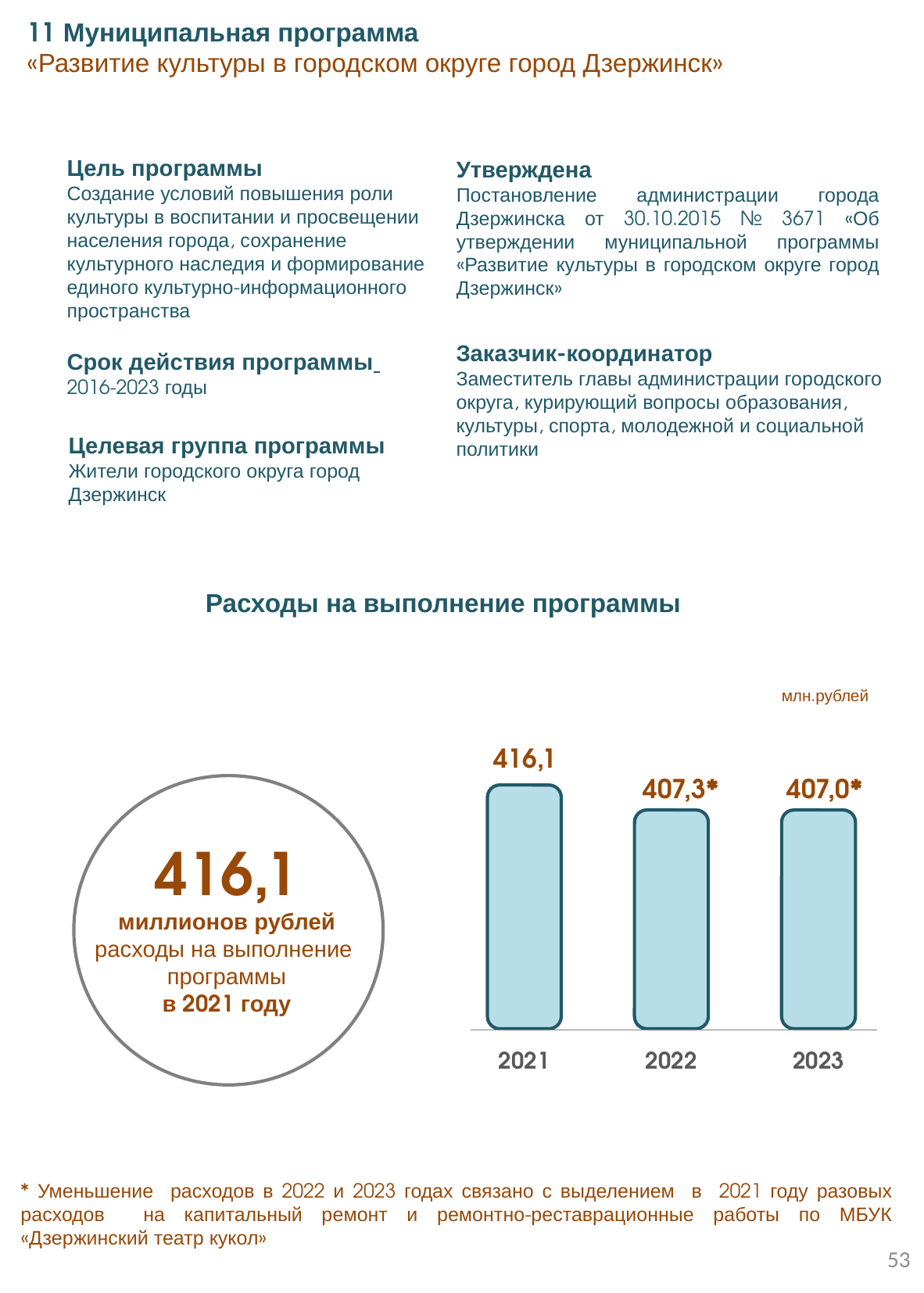

11 Муниципальная программа
«Развитие культуры в городском округе город Дзержинск»
Цель программы
Создание условий повышения роли культуры в воспитании и просвещении населения города, сохранение культурного наследия и формирование единого культурно-информационного пространства
Утверждена
Постановление администрации города Дзержинска от 30.10.2015 № 3671 «Об утверждении муниципальной программы «Развитие культуры в городском округе город Дзержинск»
Заказчик-координатор
Заместитель главы администрации городского округа, курирующий вопросы образования, культуры, спорта, молодежной и социальной политики
Срок действия программы
2016-2023 годы
Целевая группа программы
Жители городского округа город Дзержинск
Расходы на выполнение программы

млн.рублей
416,1

2021
407,3*

2022
407,0*

2023

416,1
миллионов рублей
расходы на выполнение  программы
в 2021 году

* Уменьшение  расходов в 2022 и 2023 годах связано с выделением  в  2021 году разовых расходов  на капитальный ремонт и ремонтно-реставрационные работы по МБУК «Дзержинский театр кукол»

53